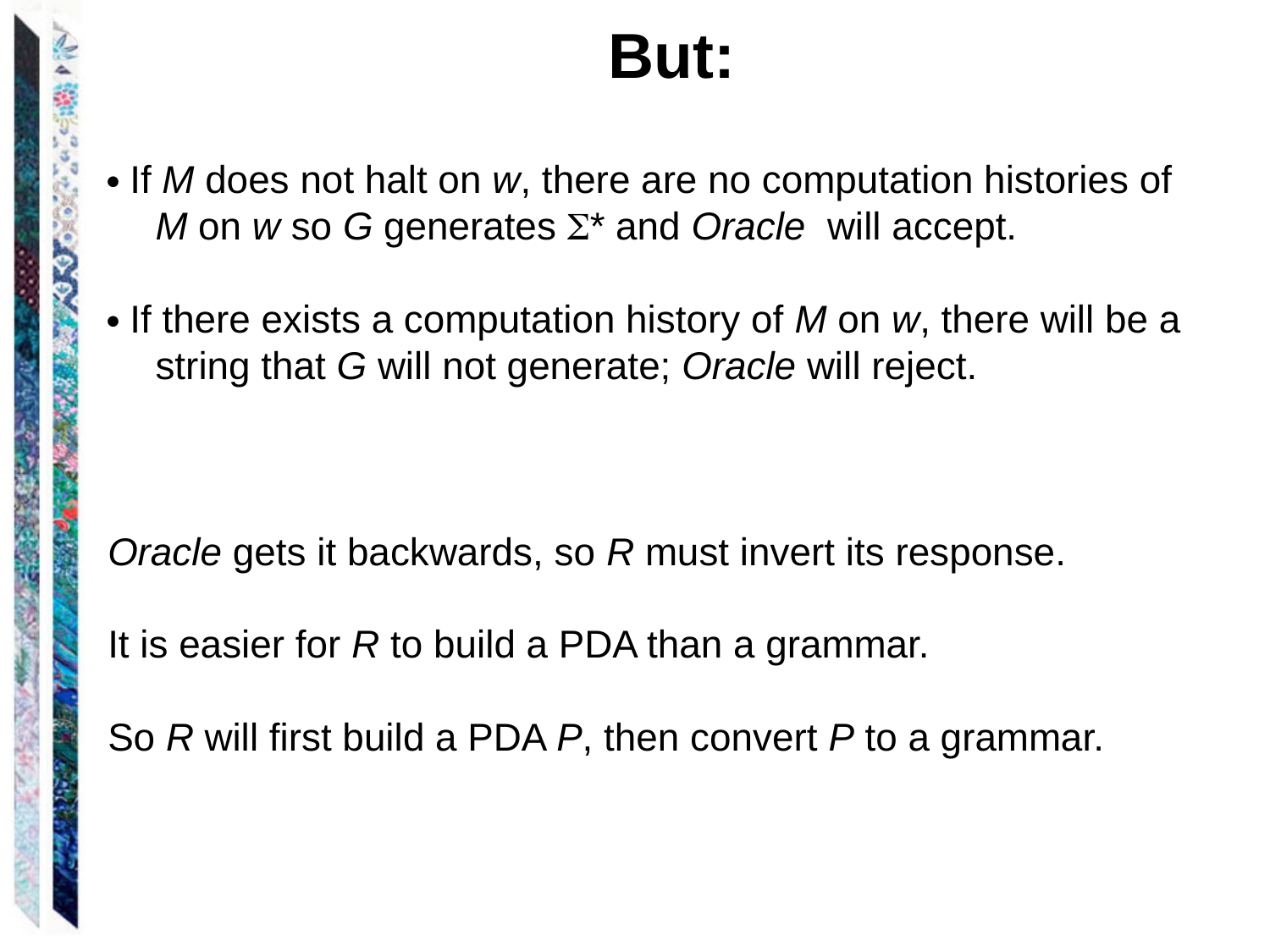

But:
• If M does not halt on w, there are no computation histories of M on w so G generates Σ* and Oracle  will accept.

• If there exists a computation history of M on w, there will be a string that G will not generate; Oracle will reject.

Oracle gets it backwards, so R must invert its response.

It is easier for R to build a PDA than a grammar.

So R will first build a PDA P, then convert P to a grammar.